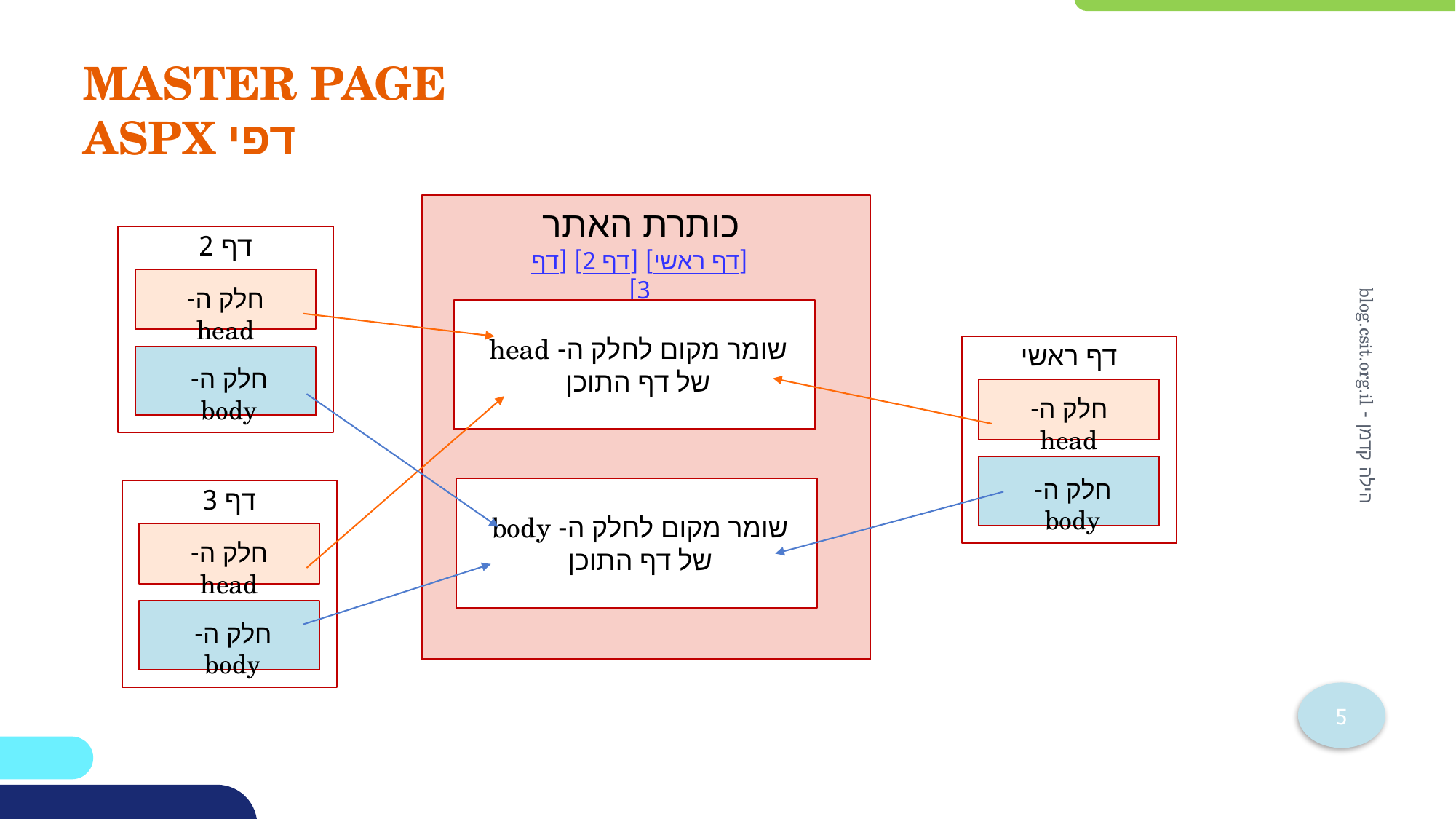

# master page דפי aspx

כותרת האתר
[דף ראשי] [דף 2] [דף 3]
שומר מקום לחלק ה- head
של דף התוכן
שומר מקום לחלק ה- body
של דף התוכן
דף 2

חלק ה- head

חלק ה- body
דף ראשי

חלק ה- head

חלק ה- body
הילה קדמן - blog.csit.org.il
דף 3

חלק ה- head

חלק ה- body
5